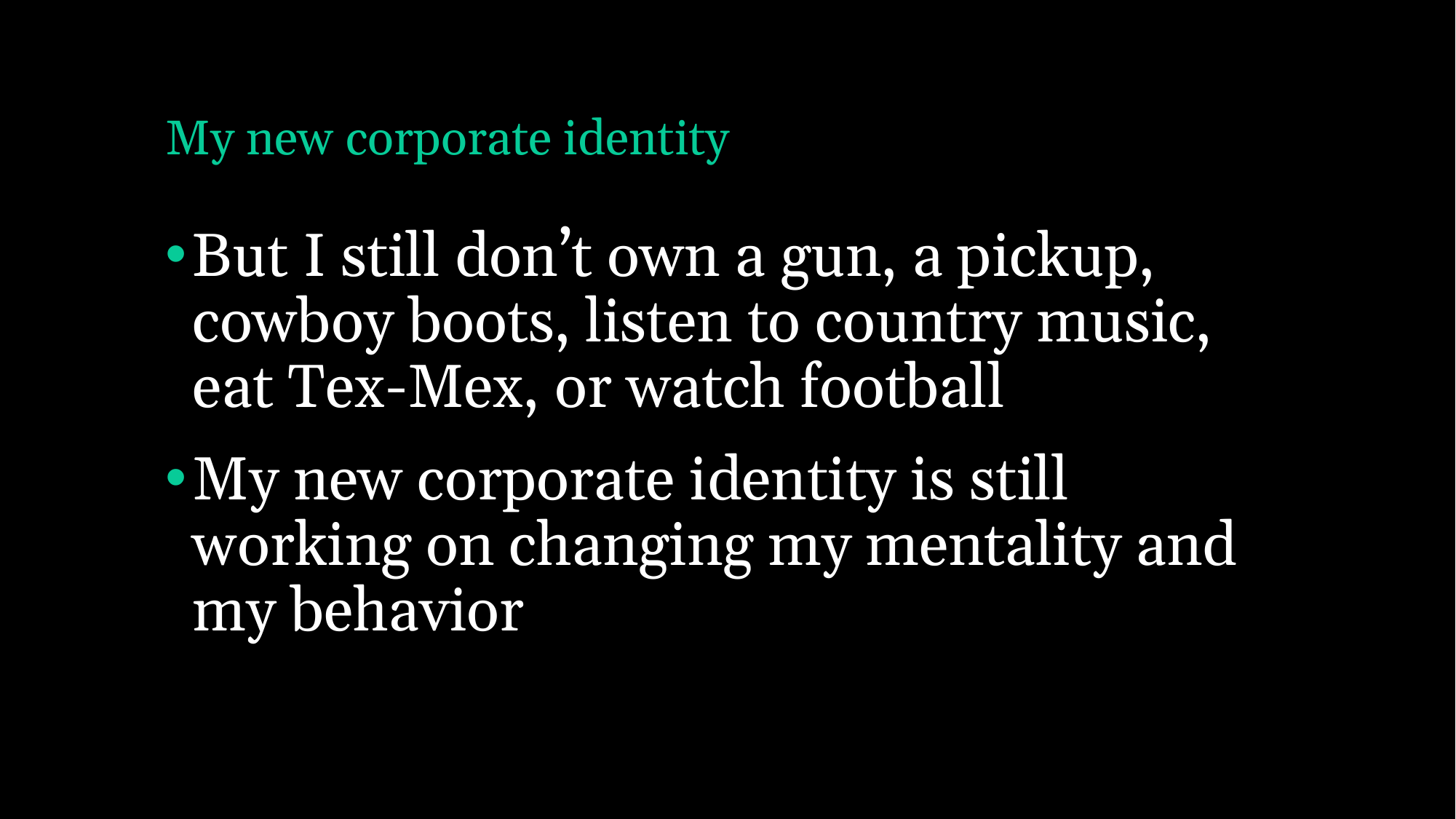

# My new corporate identity
But I still don’t own a gun, a pickup, cowboy boots, listen to country music, eat Tex-Mex, or watch football
My new corporate identity is still working on changing my mentality and my behavior